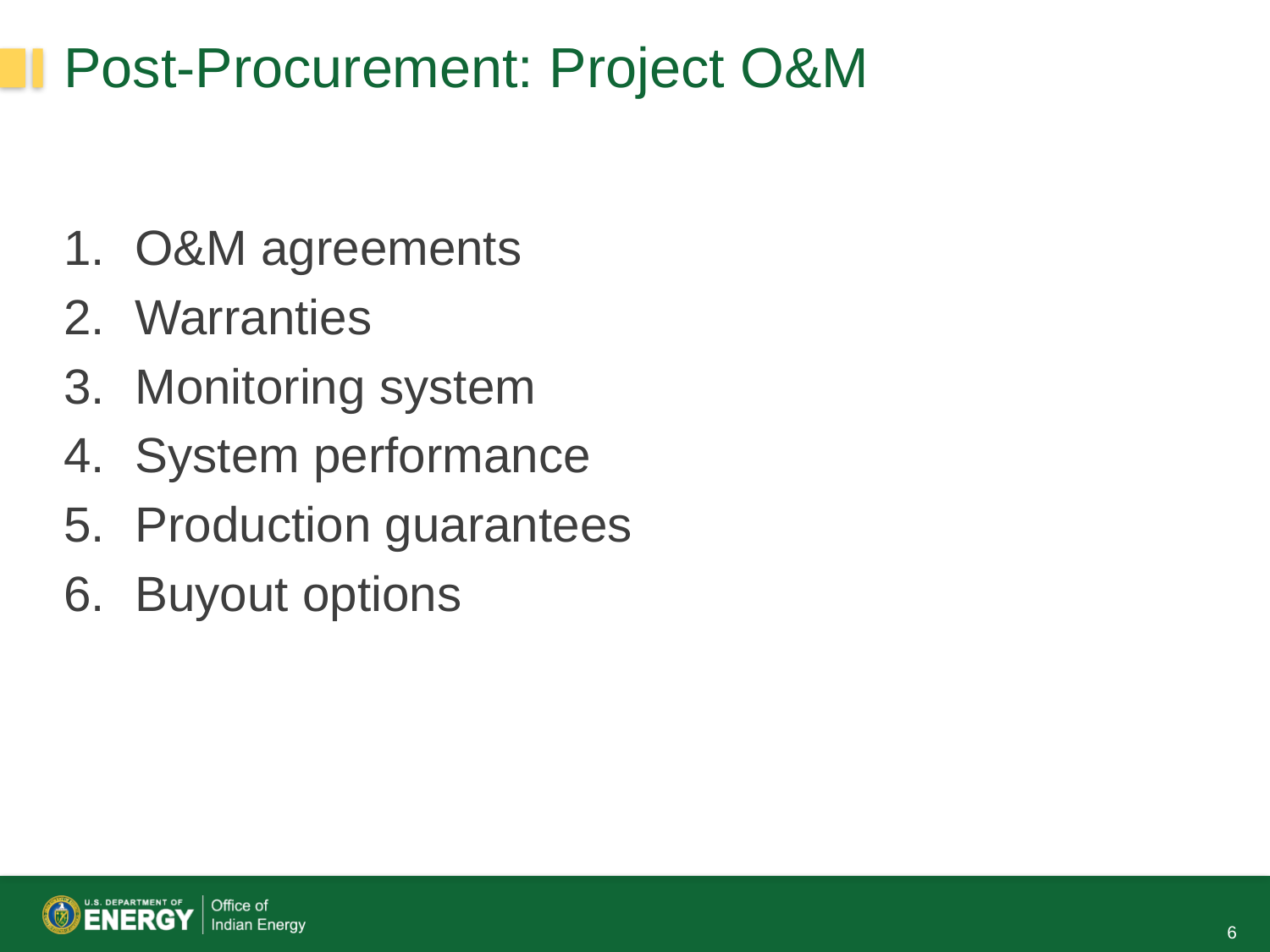

# Post-Procurement: Project O&M

O&M agreements
Warranties
Monitoring system
System performance
Production guarantees
Buyout options

6